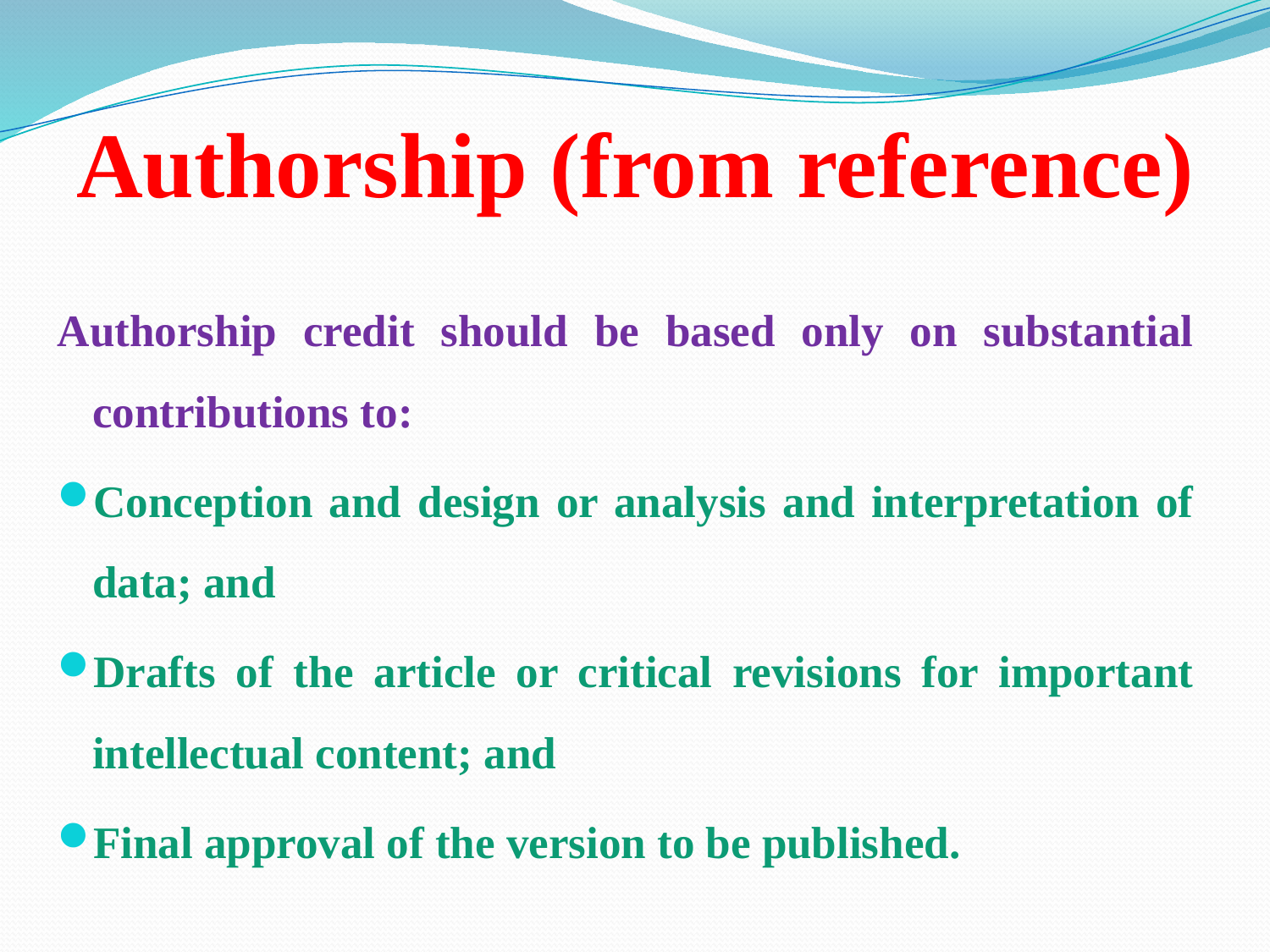

# Authorship (from reference)
Authorship credit should be based only on substantial contributions to:
Conception and design or analysis and interpretation of data; and
Drafts of the article or critical revisions for important intellectual content; and
Final approval of the version to be published.